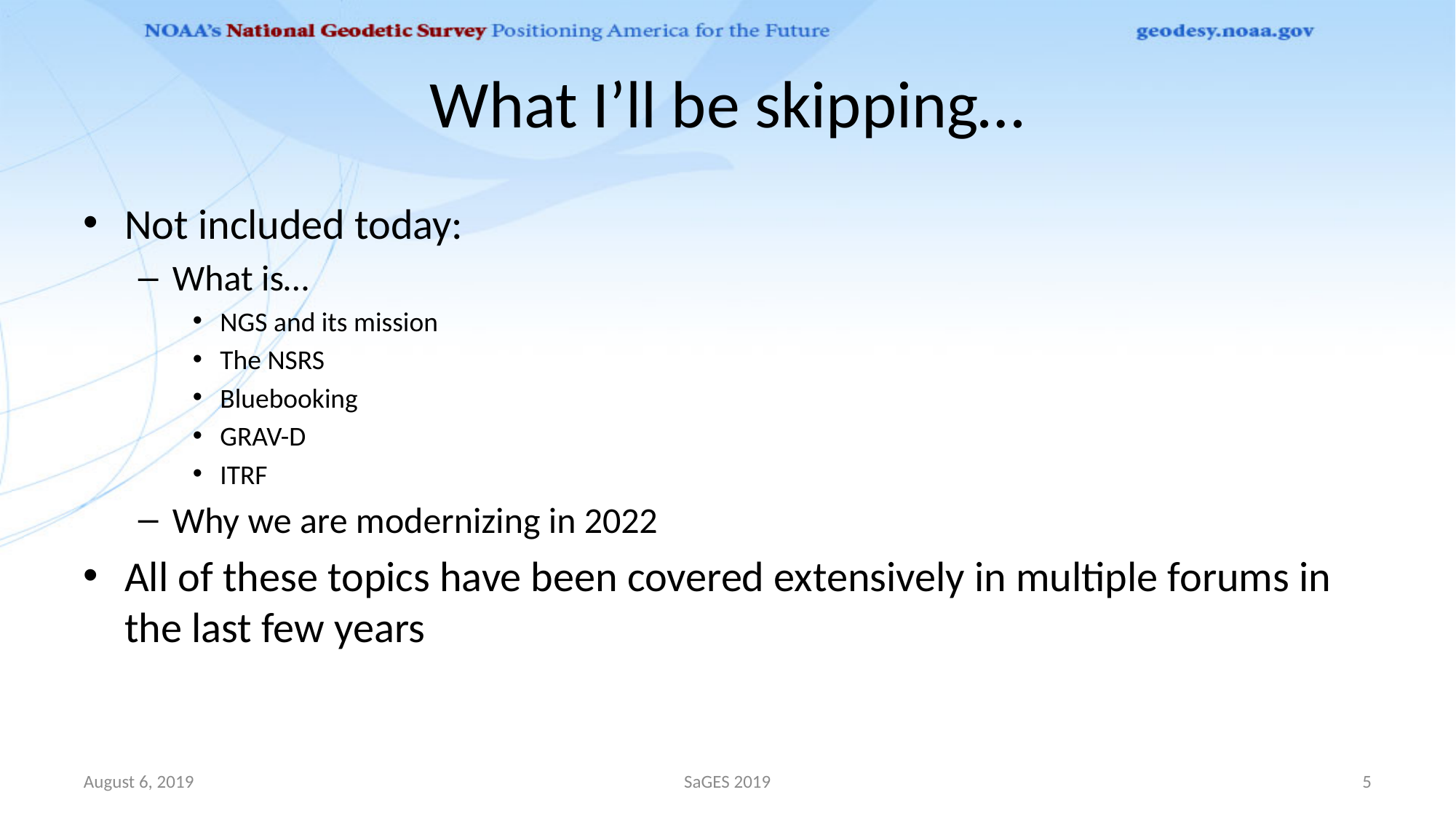

# What I’ll be skipping…
Not included today:
What is…
NGS and its mission
The NSRS
Bluebooking
GRAV-D
ITRF
Why we are modernizing in 2022
All of these topics have been covered extensively in multiple forums in the last few years

August 6, 2019
SaGES 2019
5